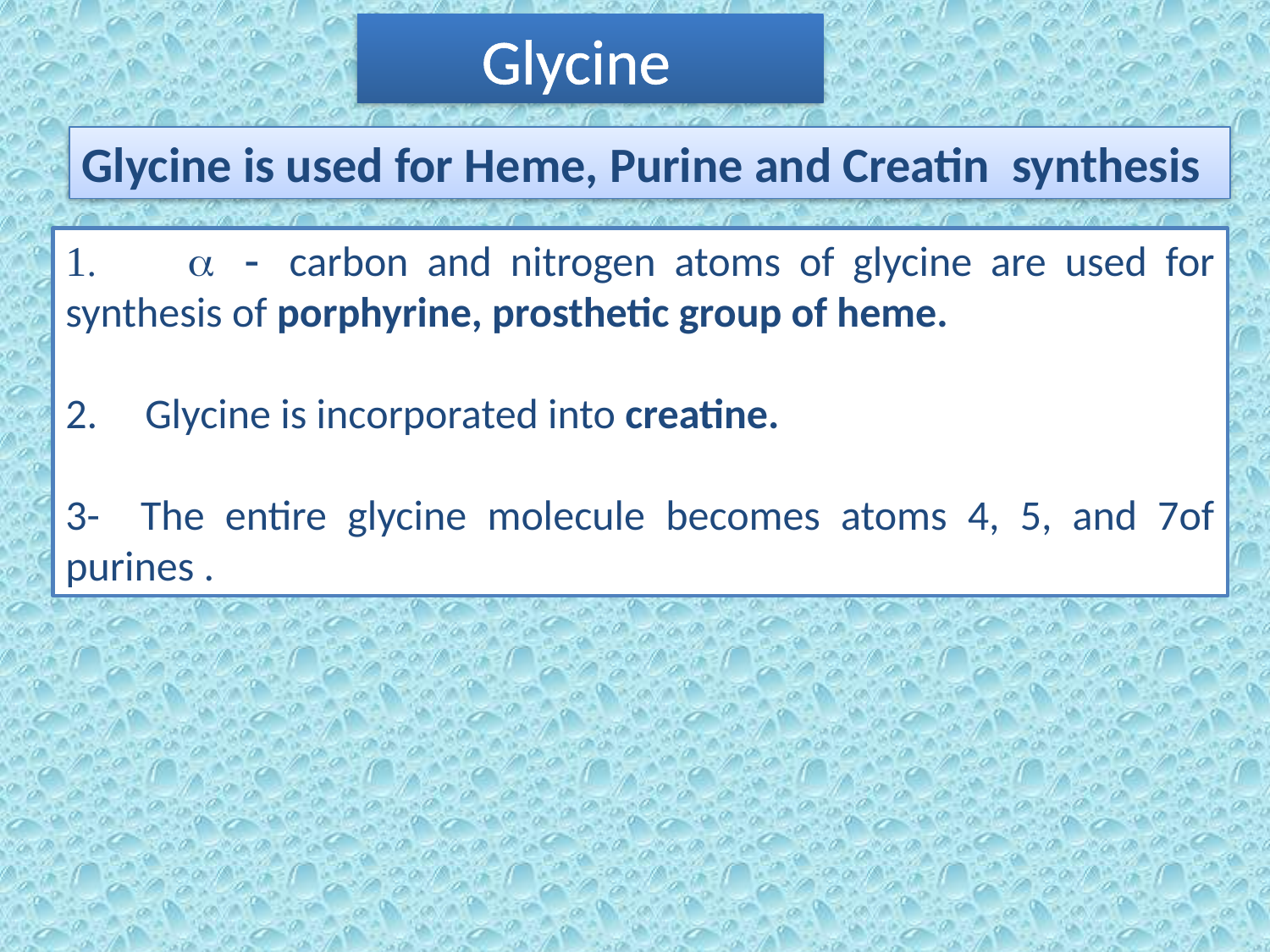

Glycine
Glycine is used for Heme, Purine and Creatin  synthesis
1.   α − carbon and nitrogen atoms of glycine are used for synthesis of porphyrine, prosthetic group of heme.

2.     Glycine is incorporated into creatine.

3-  The entire glycine molecule becomes atoms 4, 5, and 7of purines .